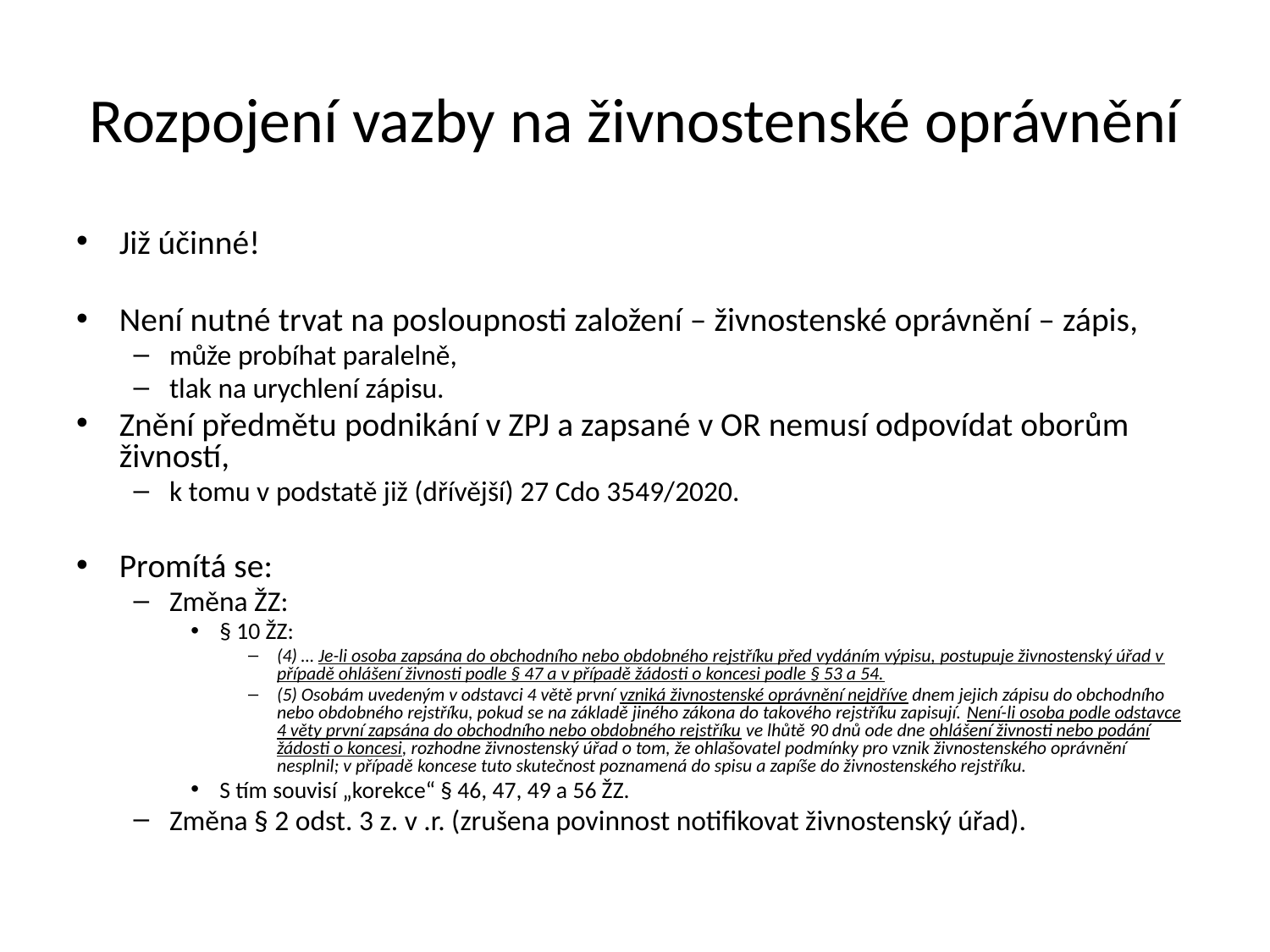

Rozpojení vazby na živnostenské oprávnění
Již účinné!

Není nutné trvat na posloupnosti založení – živnostenské oprávnění – zápis,
může probíhat paralelně,
tlak na urychlení zápisu.
Znění předmětu podnikání v ZPJ a zapsané v OR nemusí odpovídat oborům živností,
k tomu v podstatě již (dřívější) 27 Cdo 3549/2020.

Promítá se:
Změna ŽZ:
§ 10 ŽZ:
(4) … Je-li osoba zapsána do obchodního nebo obdobného rejstříku před vydáním výpisu, postupuje živnostenský úřad v případě ohlášení živnosti podle § 47 a v případě žádosti o koncesi podle § 53 a 54.
(5) Osobám uvedeným v odstavci 4 větě první vzniká živnostenské oprávnění nejdříve dnem jejich zápisu do obchodního nebo obdobného rejstříku, pokud se na základě jiného zákona do takového rejstříku zapisují. Není-li osoba podle odstavce 4 věty první zapsána do obchodního nebo obdobného rejstříku ve lhůtě 90 dnů ode dne ohlášení živnosti nebo podání žádosti o koncesi, rozhodne živnostenský úřad o tom, že ohlašovatel podmínky pro vznik živnostenského oprávnění nesplnil; v případě koncese tuto skutečnost poznamená do spisu a zapíše do živnostenského rejstříku.
S tím souvisí „korekce“ § 46, 47, 49 a 56 ŽZ.
Změna § 2 odst. 3 z. v .r. (zrušena povinnost notifikovat živnostenský úřad).